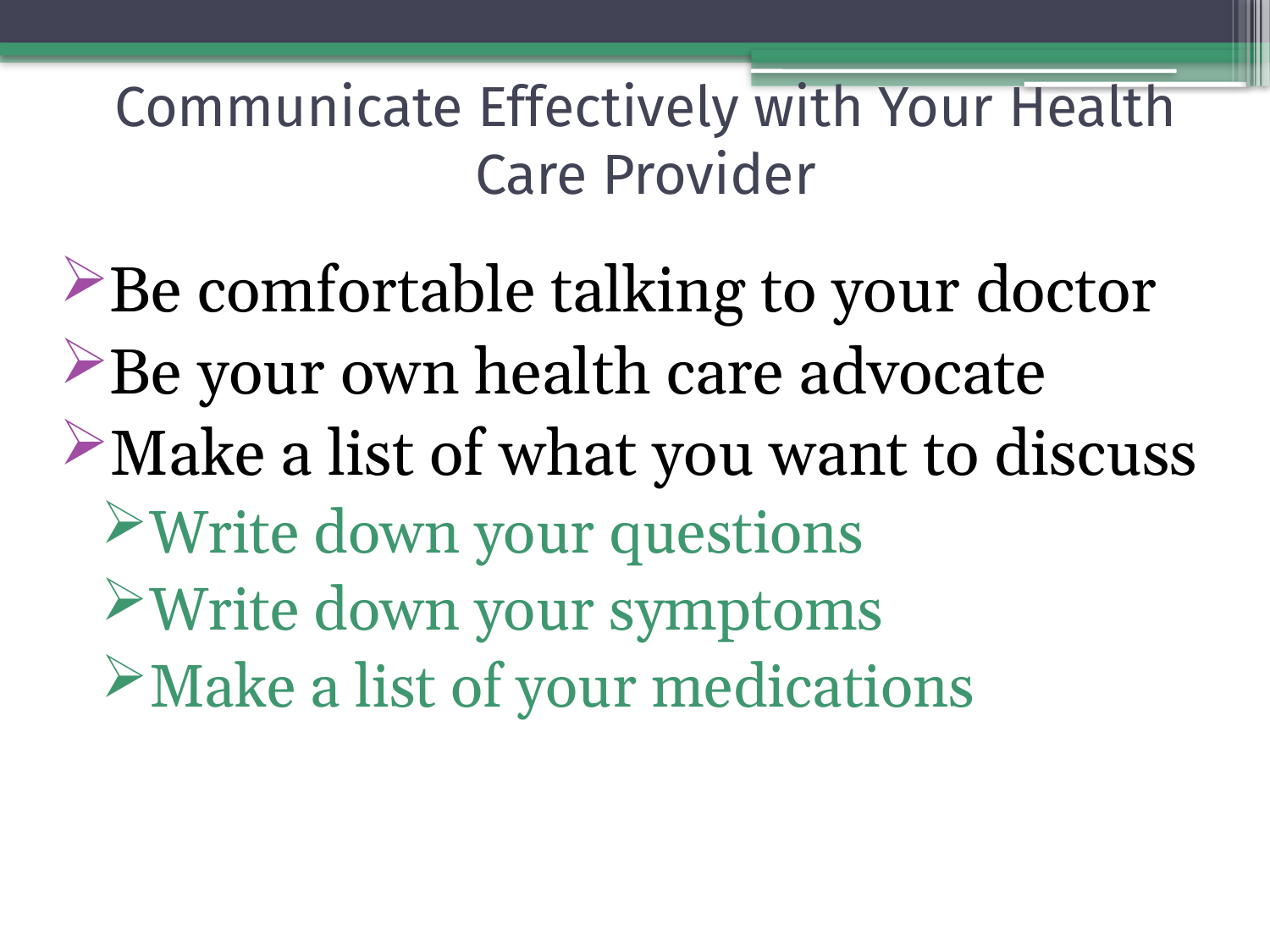

# Communicate Effectively with Your Health Care Provider
Be comfortable talking to your doctor
Be your own health care advocate
Make a list of what you want to discuss
Write down your questions
Write down your symptoms
Make a list of your medications